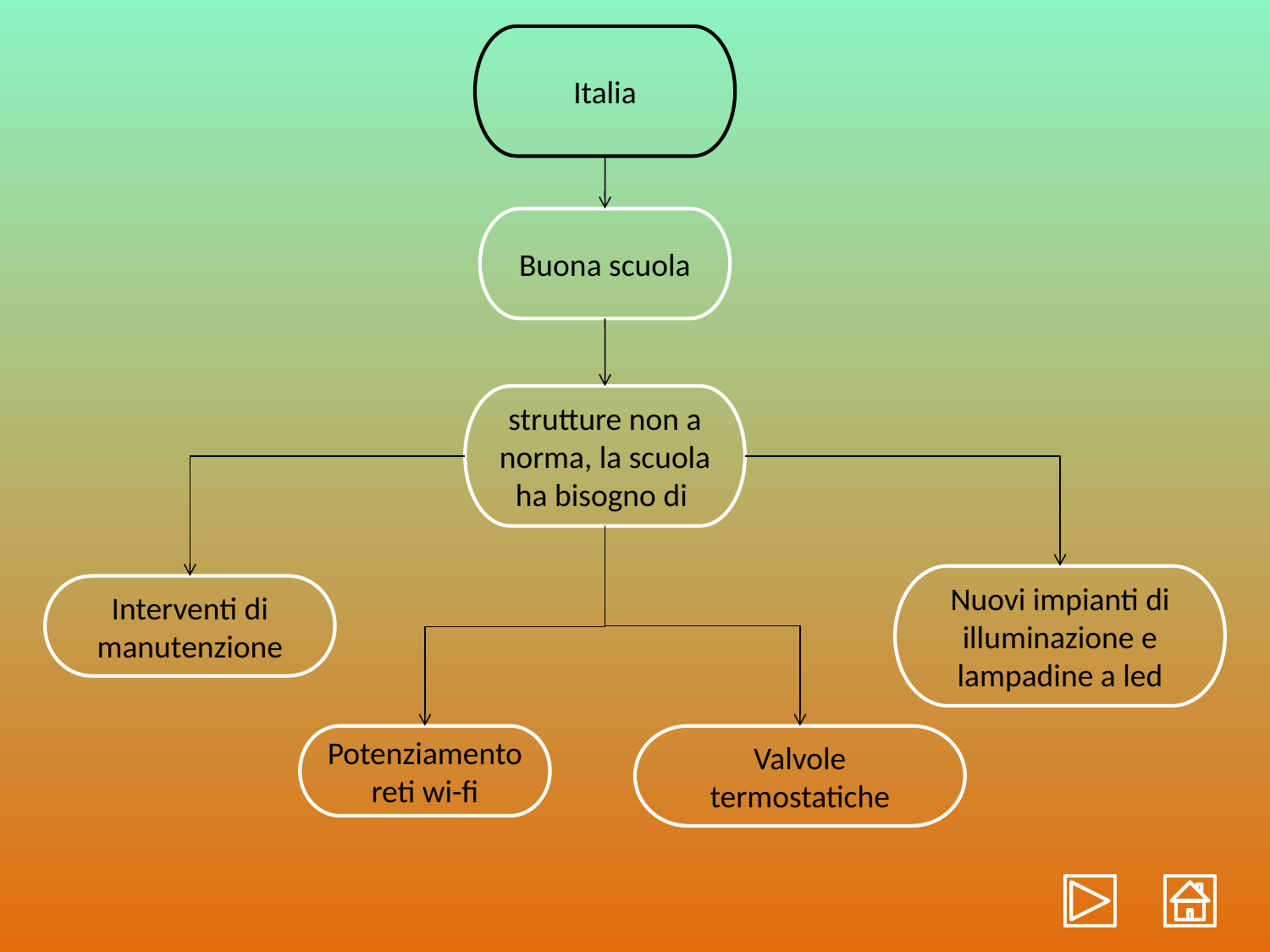

Italia
Buona scuola
strutture non a norma, la scuola ha bisogno di
Nuovi impianti di illuminazione e lampadine a led
Interventi di manutenzione
Potenziamento reti wi-fi
Valvole termostatiche